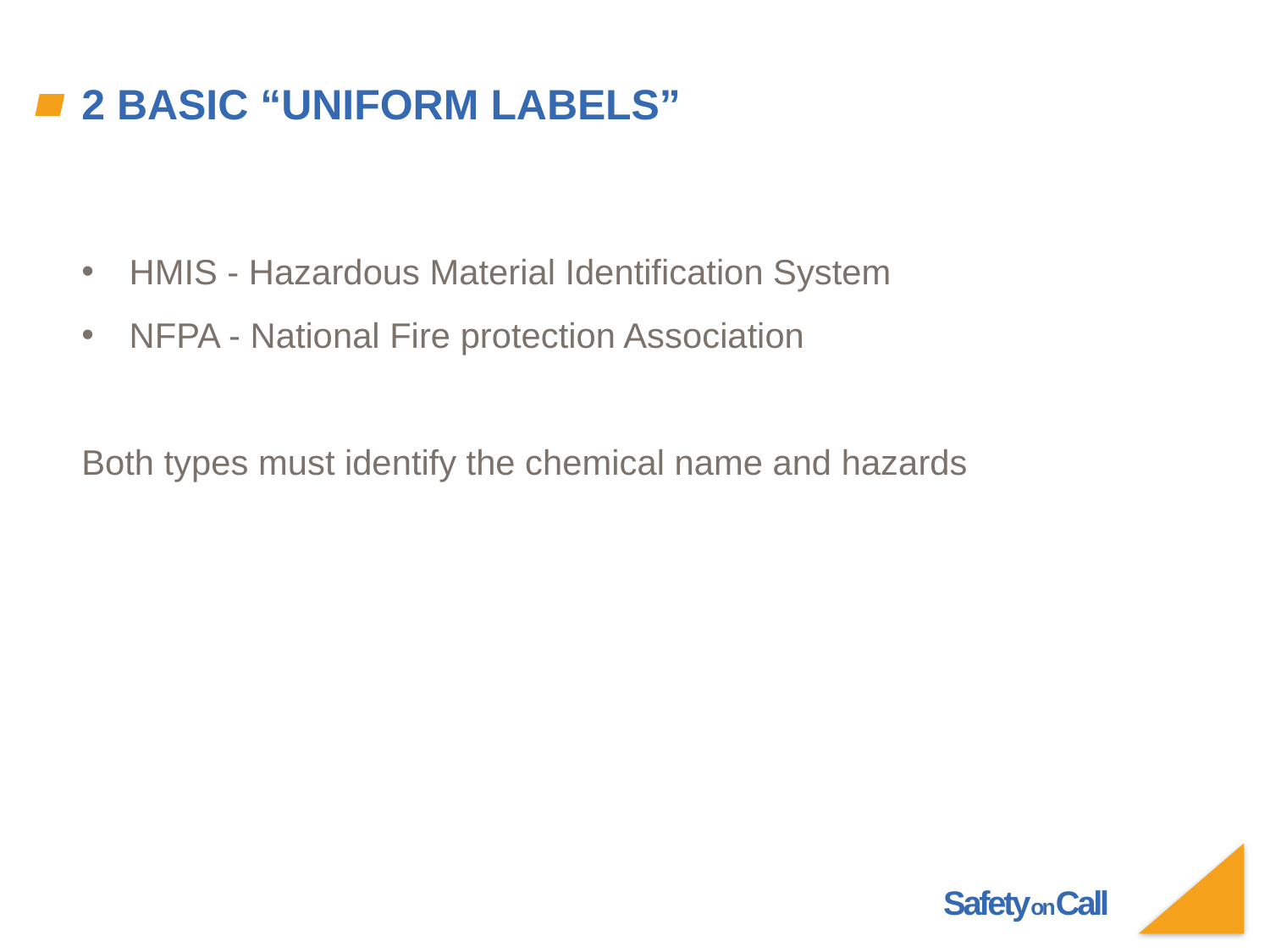

# 2 Basic “Uniform Labels”
HMIS - Hazardous Material Identification System
NFPA - National Fire protection Association

Both types must identify the chemical name and hazards